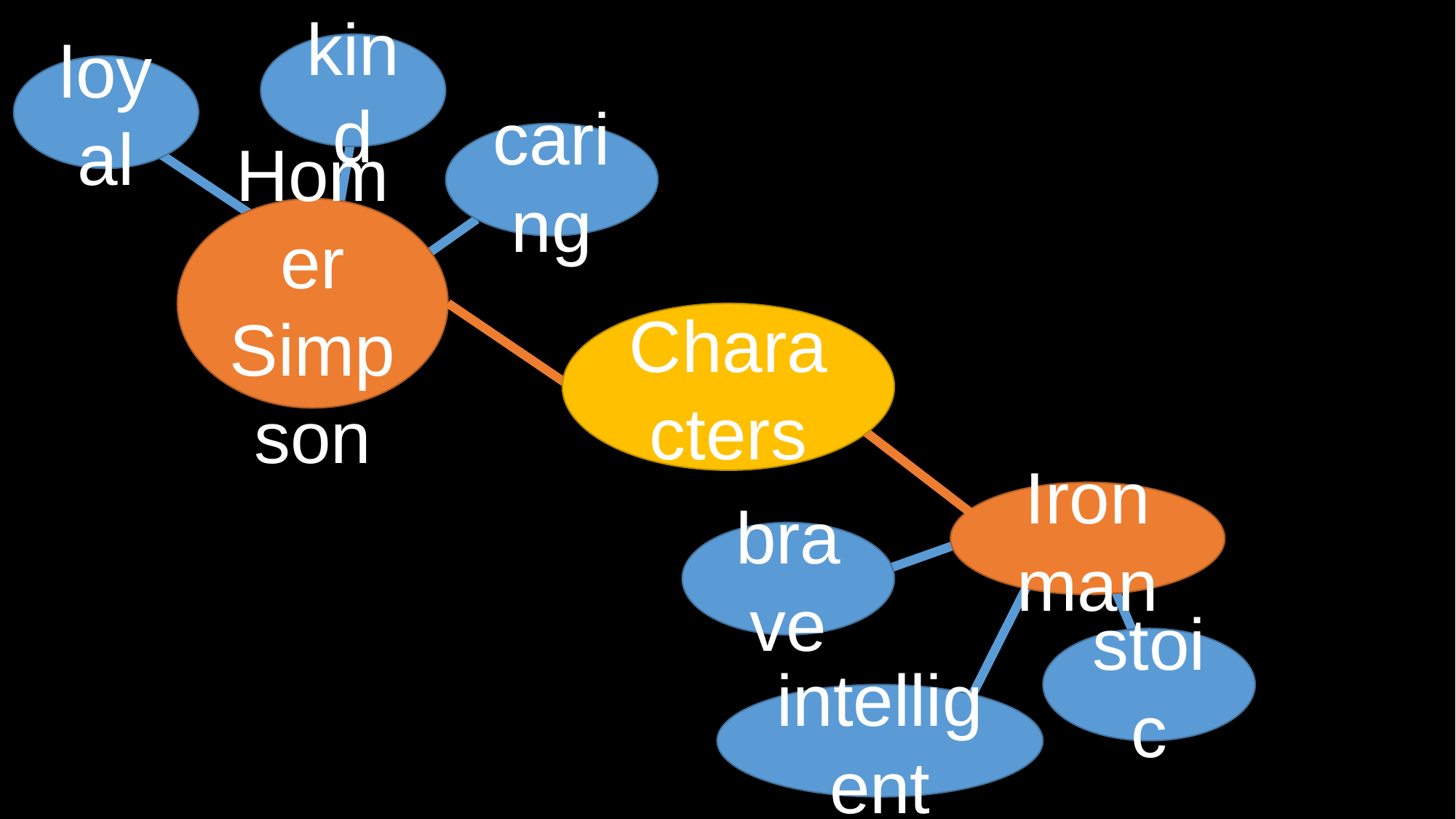

kind
loyal
caring
Homer Simpson
Characters
Ironman
brave
stoic
intelligent